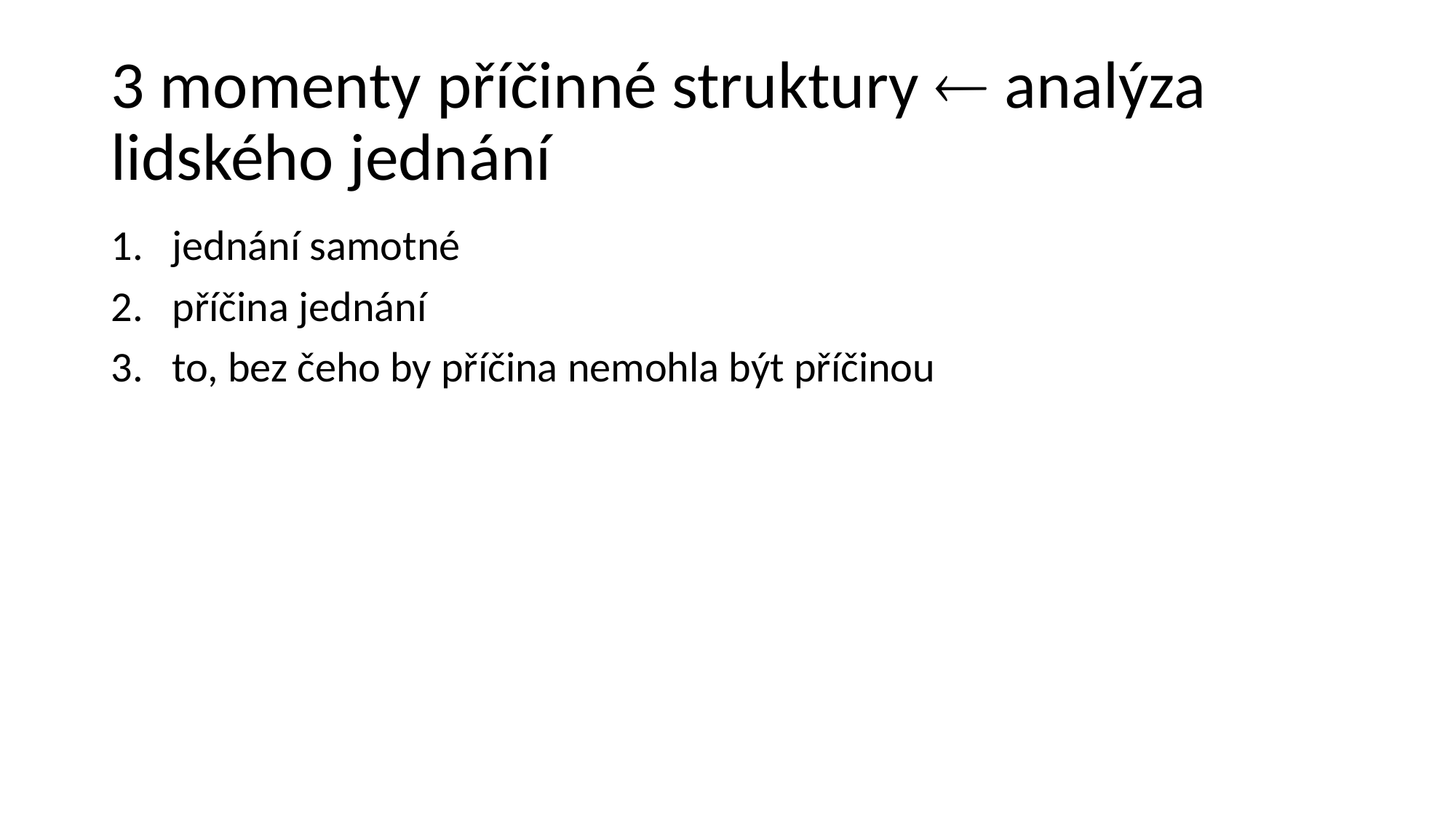

# 3 momenty příčinné struktury ← analýza lidského jednání
jednání samotné
příčina jednání
to, bez čeho by příčina nemohla být příčinou